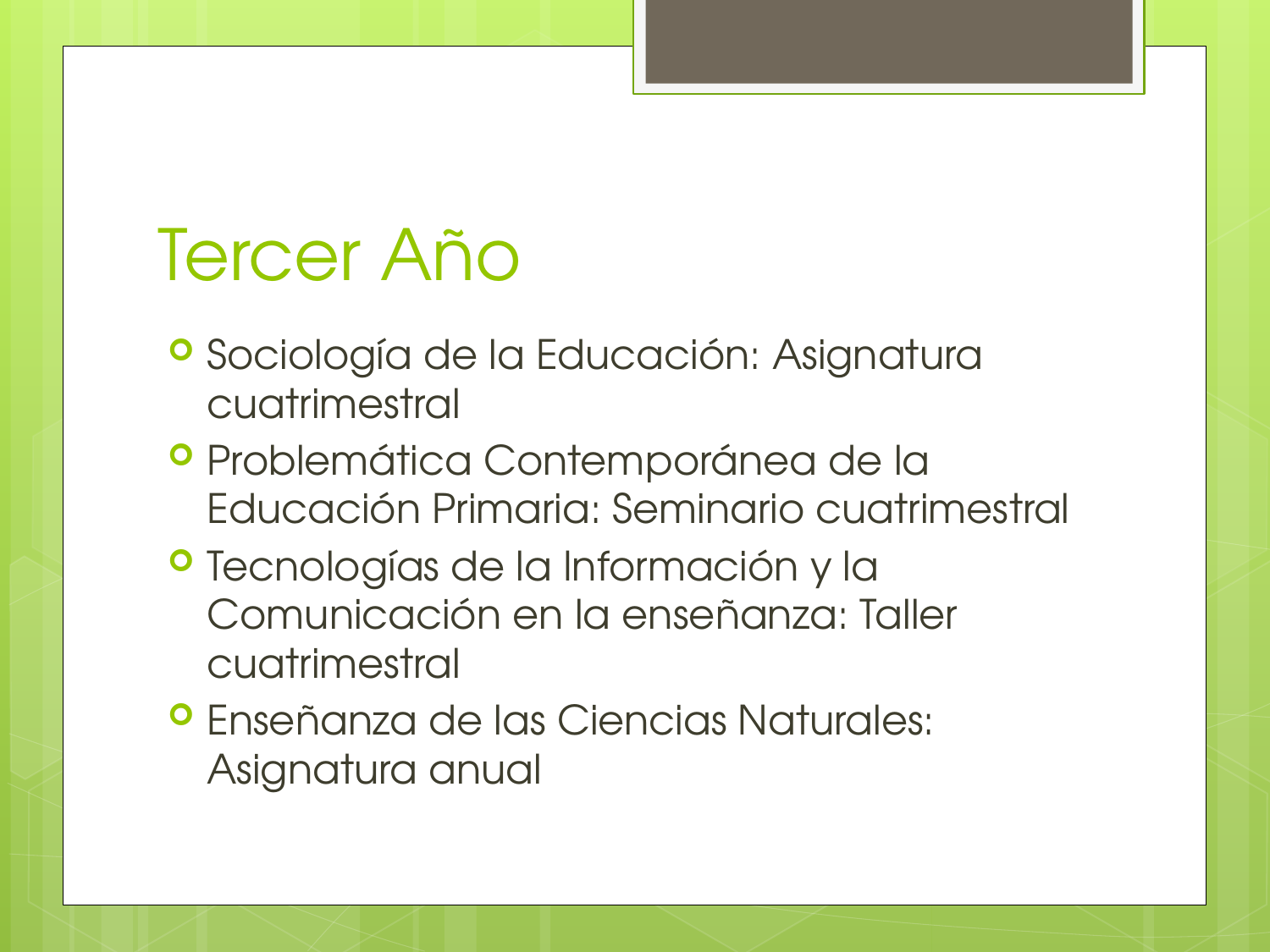

# Tercer Año
Sociología de la Educación: Asignatura cuatrimestral
Problemática Contemporánea de la Educación Primaria: Seminario cuatrimestral
Tecnologías de la Información y la Comunicación en la enseñanza: Taller cuatrimestral
Enseñanza de las Ciencias Naturales: Asignatura anual